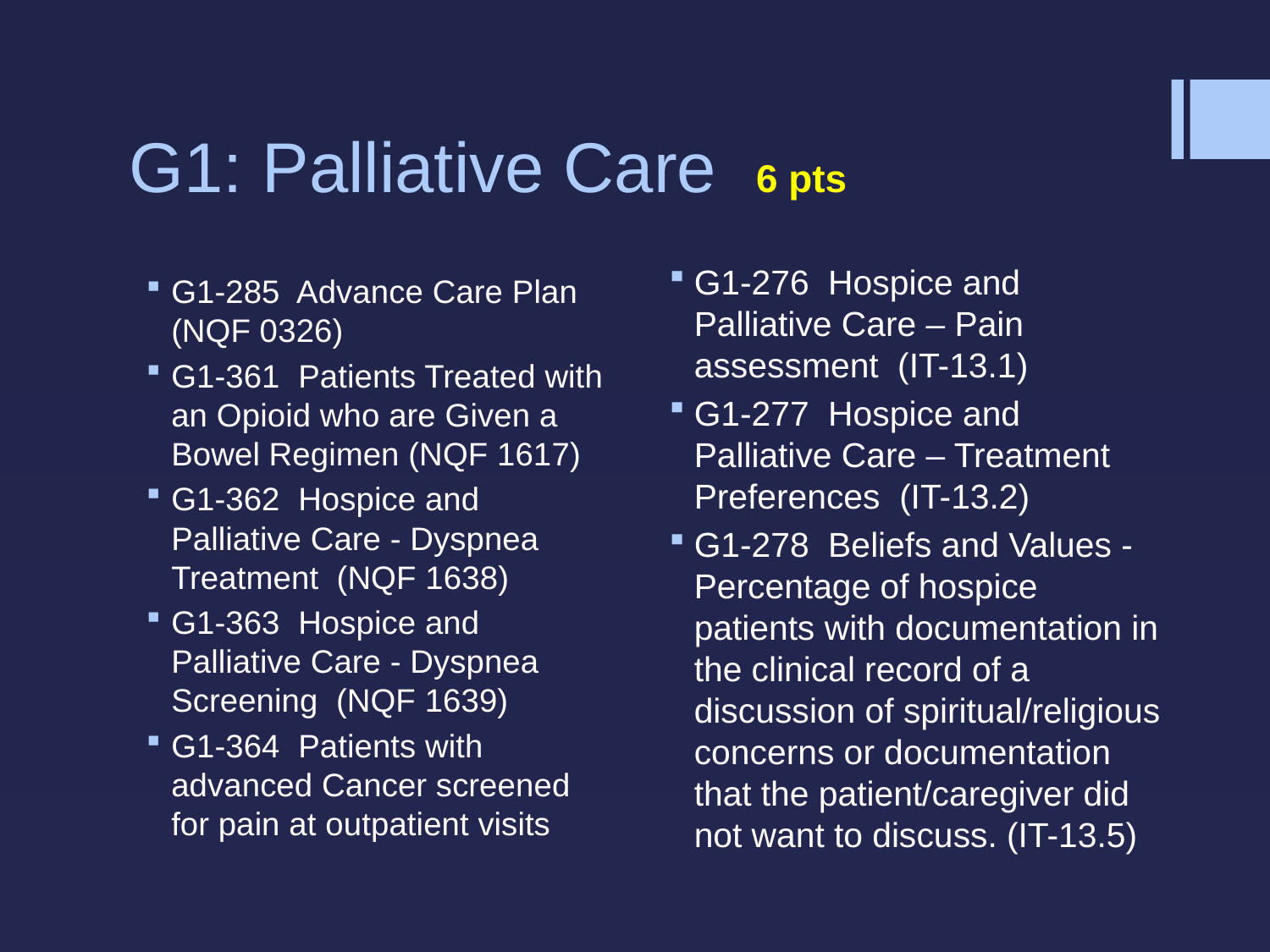

# G1: Palliative Care  6 pts
G1-276  Hospice and Palliative Care – Pain assessment  (IT-13.1)
G1-277  Hospice and Palliative Care – Treatment Preferences  (IT-13.2)
G1-278  Beliefs and Values - Percentage of hospice patients with documentation in the clinical record of a discussion of spiritual/religious concerns or documentation that the patient/caregiver did not want to discuss. (IT-13.5)

G1-285  Advance Care Plan (NQF 0326)
G1-361  Patients Treated with an Opioid who are Given a Bowel Regimen (NQF 1617)
G1-362  Hospice and Palliative Care - Dyspnea Treatment  (NQF 1638)
G1-363  Hospice and Palliative Care - Dyspnea Screening  (NQF 1639)
G1-364  Patients with advanced Cancer screened for pain at outpatient visits